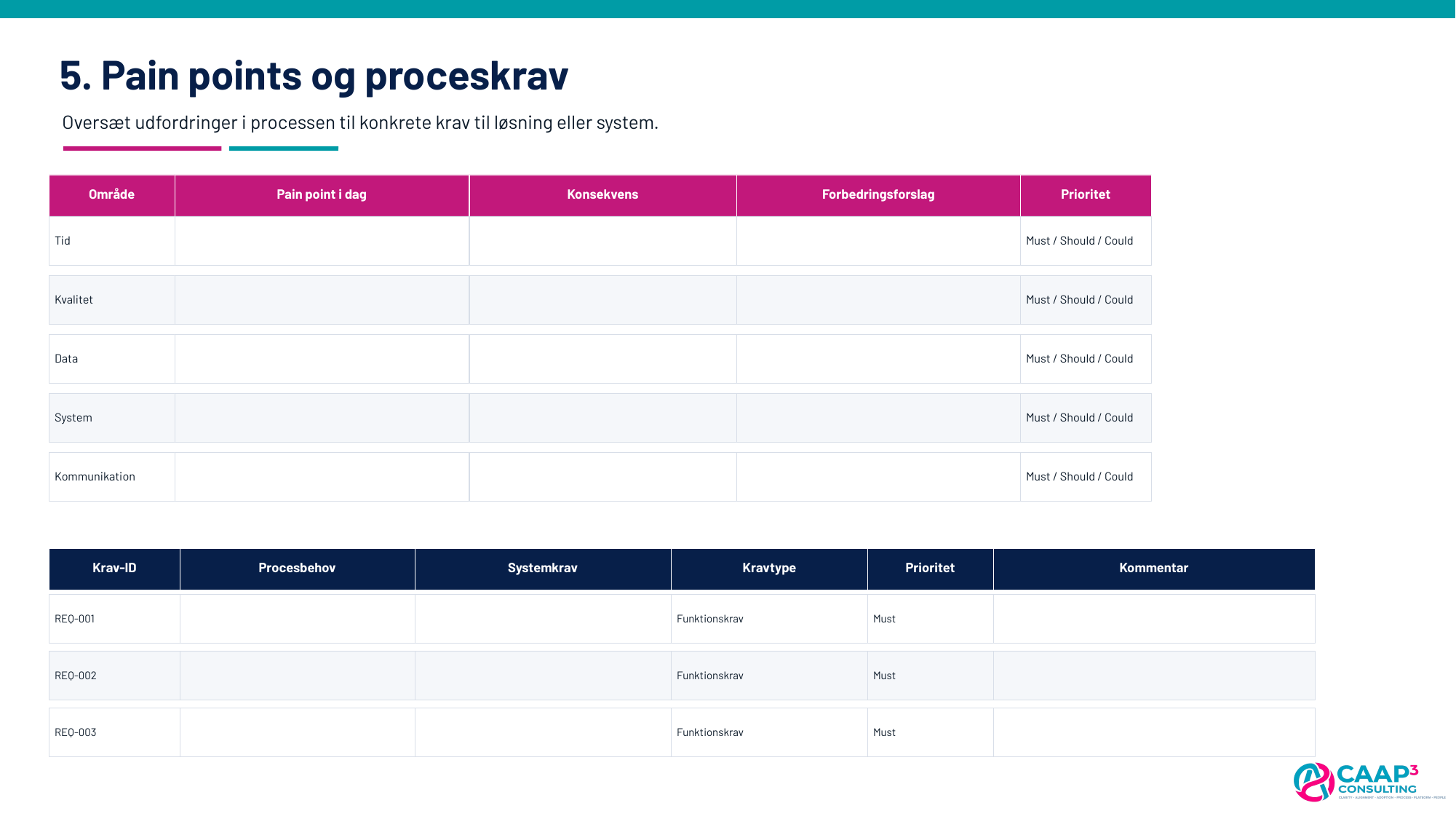

5. Pain points og proceskrav
Oversæt udfordringer i processen til konkrete krav til løsning eller system.

Område
Pain point i dag
Konsekvens
Forbedringsforslag
Prioritet

Tid

Must / Should / Could

Kvalitet

Must / Should / Could

Data

Must / Should / Could

System

Must / Should / Could

Kommunikation

Must / Should / Could

Krav-ID
Procesbehov
Systemkrav
Kravtype
Prioritet
Kommentar

REQ-001

Funktionskrav
Must

REQ-002

Funktionskrav
Must

REQ-003

Funktionskrav
Must